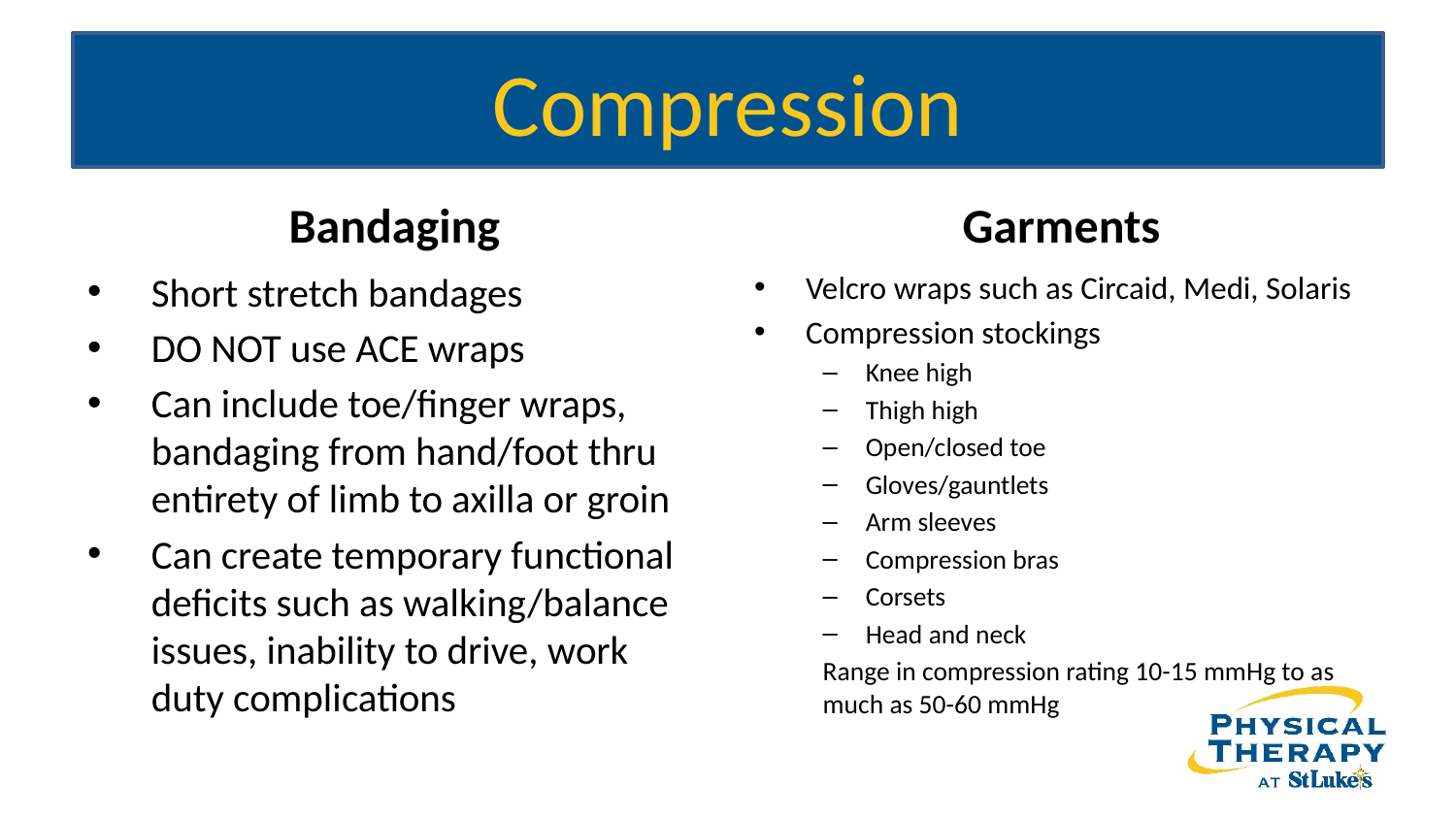

# Compression
Bandaging
Garments
Short stretch bandages
DO NOT use ACE wraps
Can include toe/finger wraps, bandaging from hand/foot thru entirety of limb to axilla or groin
Can create temporary functional deficits such as walking/balance issues, inability to drive, work duty complications
Velcro wraps such as Circaid, Medi, Solaris
Compression stockings
Knee high
Thigh high
Open/closed toe
Gloves/gauntlets
Arm sleeves
Compression bras
Corsets
Head and neck
Range in compression rating 10-15 mmHg to as much as 50-60 mmHg